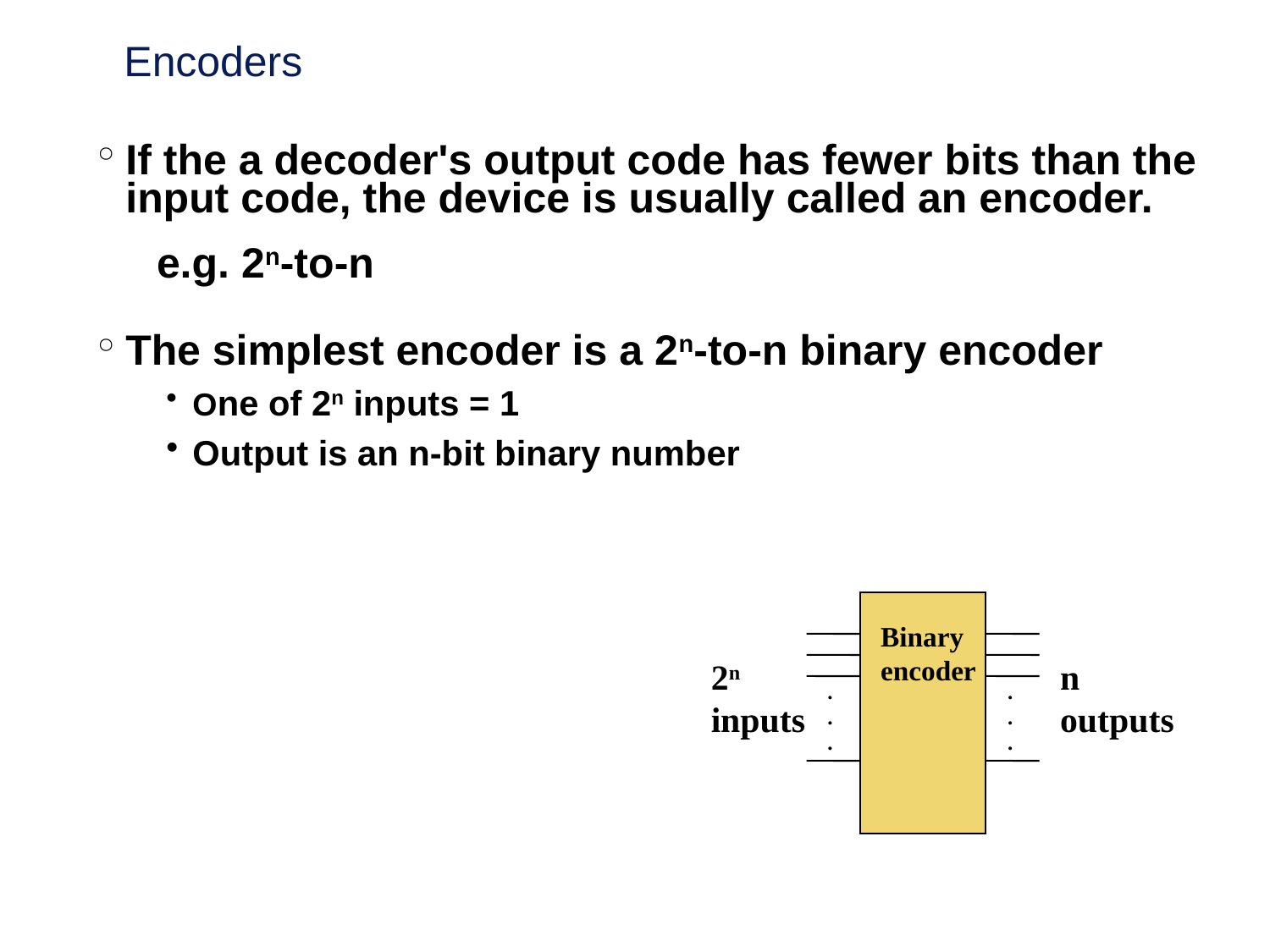

# Encoders
If the a decoder's output code has fewer bits than the input code, the device is usually called an encoder.
     e.g. 2n-to-n

The simplest encoder is a 2n-to-n binary encoder
One of 2n inputs = 1
Output is an n-bit binary number

Binary
encoder

.
.
.

.
.
.
2n
inputs
n
outputs